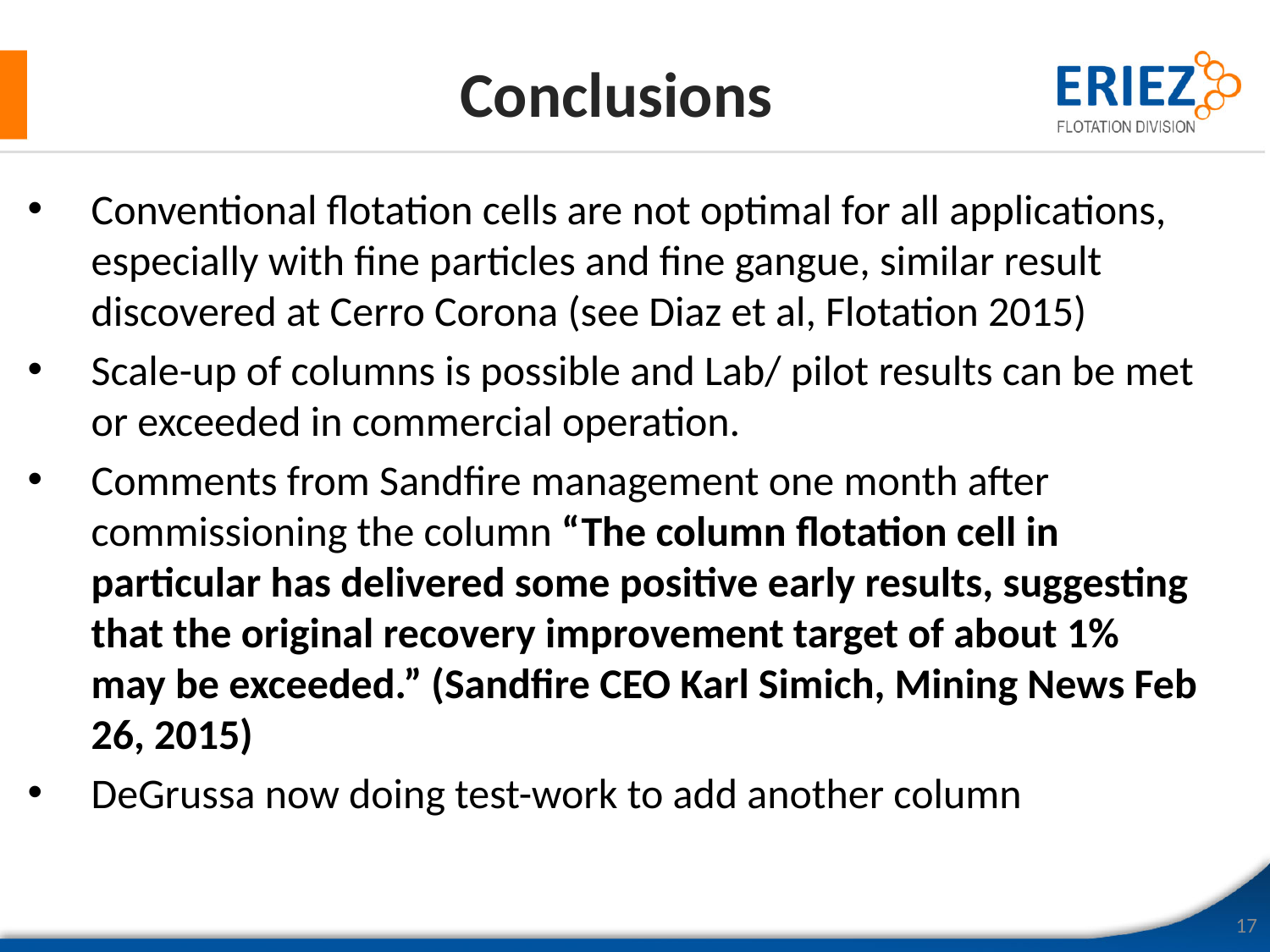

# Conclusions
Conventional flotation cells are not optimal for all applications, especially with fine particles and fine gangue, similar result discovered at Cerro Corona (see Diaz et al, Flotation 2015)
Scale-up of columns is possible and Lab/ pilot results can be met or exceeded in commercial operation.
Comments from Sandfire management one month after commissioning the column “The column flotation cell in particular has delivered some positive early results, suggesting that the original recovery improvement target of about 1% may be exceeded.” (Sandfire CEO Karl Simich, Mining News Feb 26, 2015)
DeGrussa now doing test-work to add another column

17